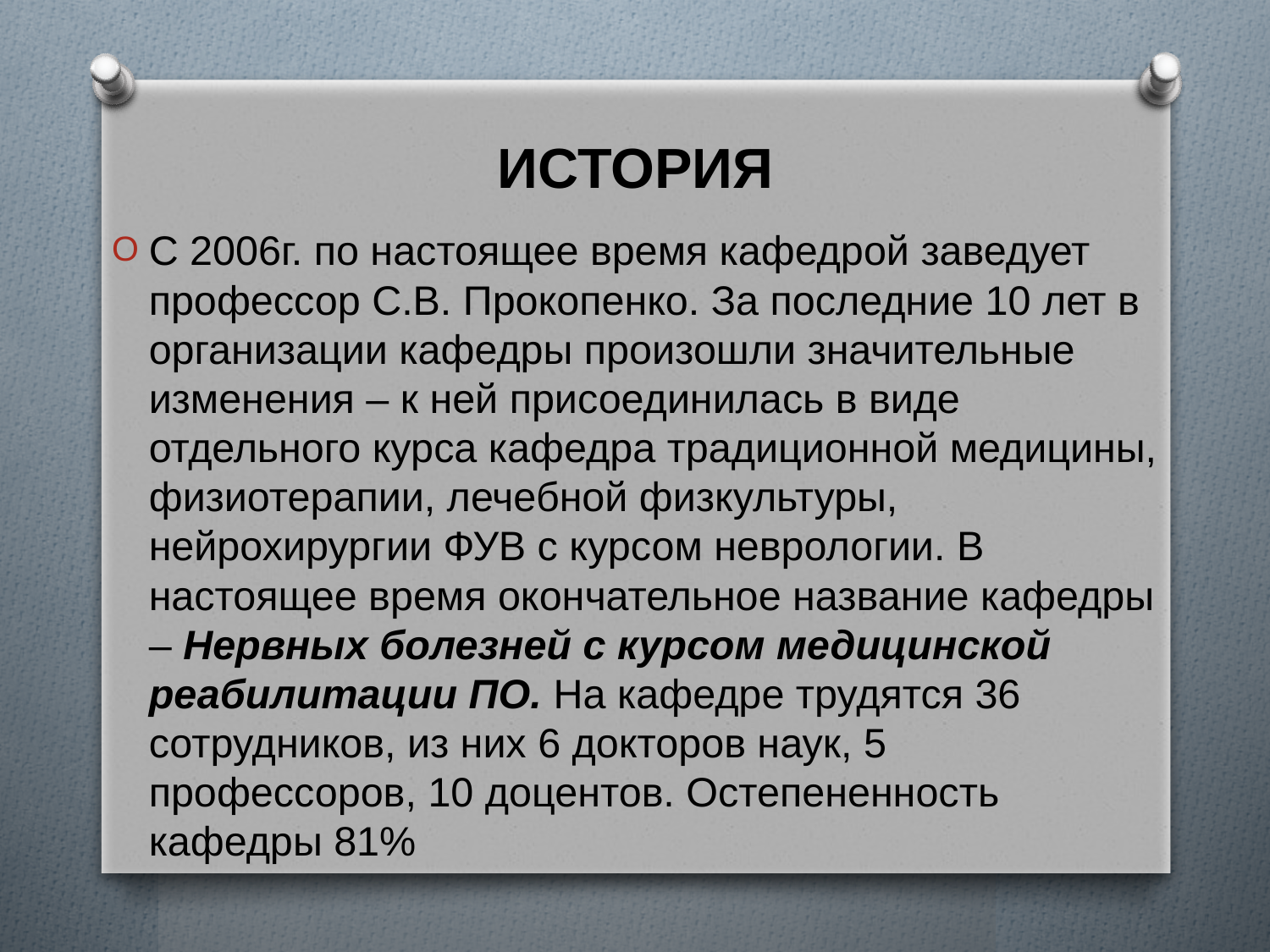

# ИСТОРИЯ
С 2006г. по настоящее время кафедрой заведует профессор С.В. Прокопенко. За последние 10 лет в организации кафедры произошли значительные изменения – к ней присоединилась в виде отдельного курса кафедра традиционной медицины, физиотерапии, лечебной физкультуры, нейрохирургии ФУВ с курсом неврологии. В настоящее время окончательное название кафедры – Нервных болезней с курсом медицинской реабилитации ПО. На кафедре трудятся 36 сотрудников, из них 6 докторов наук, 5 профессоров, 10 доцентов. Остепененность кафедры 81%